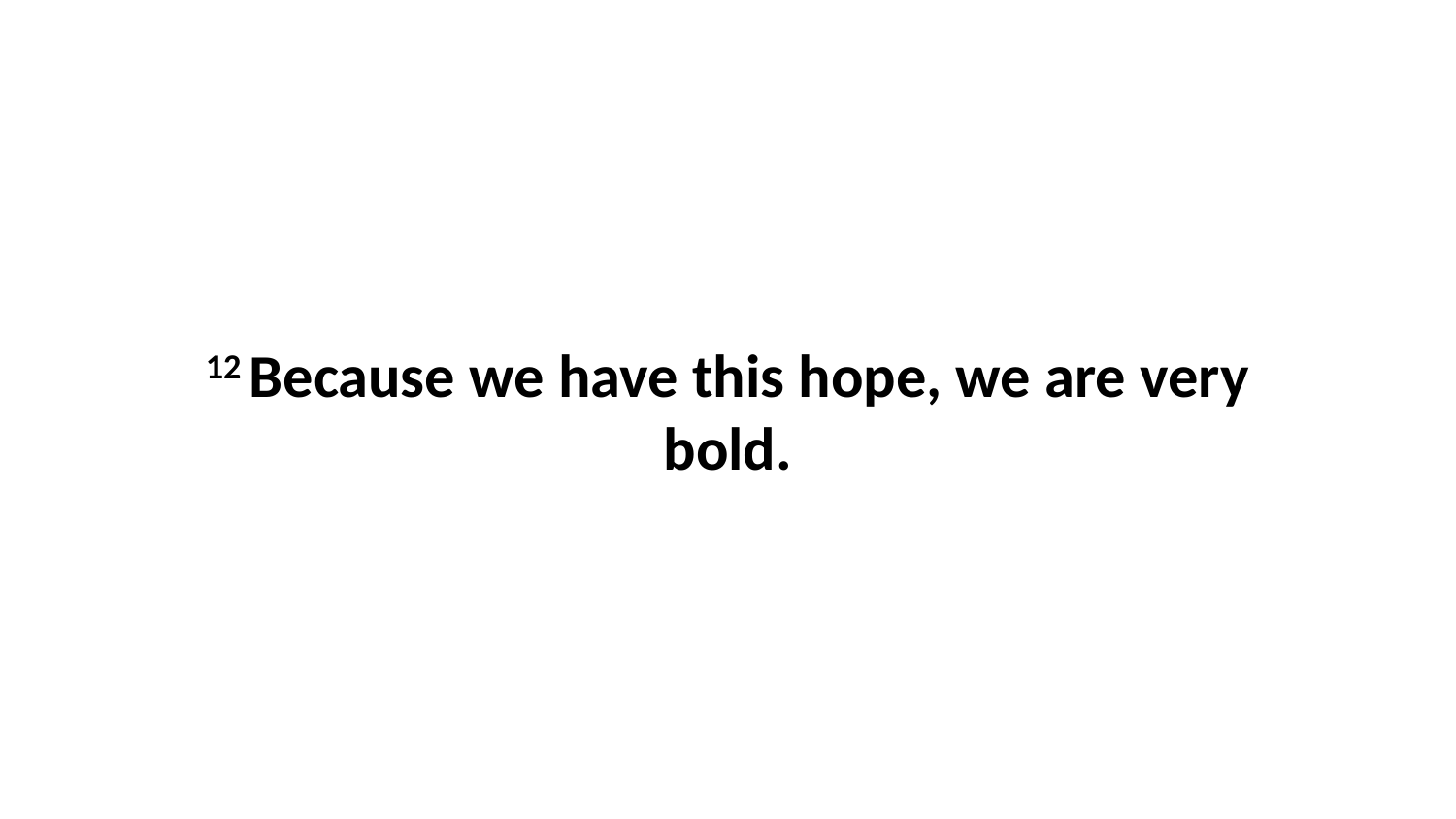

12 Because we have this hope, we are very bold.